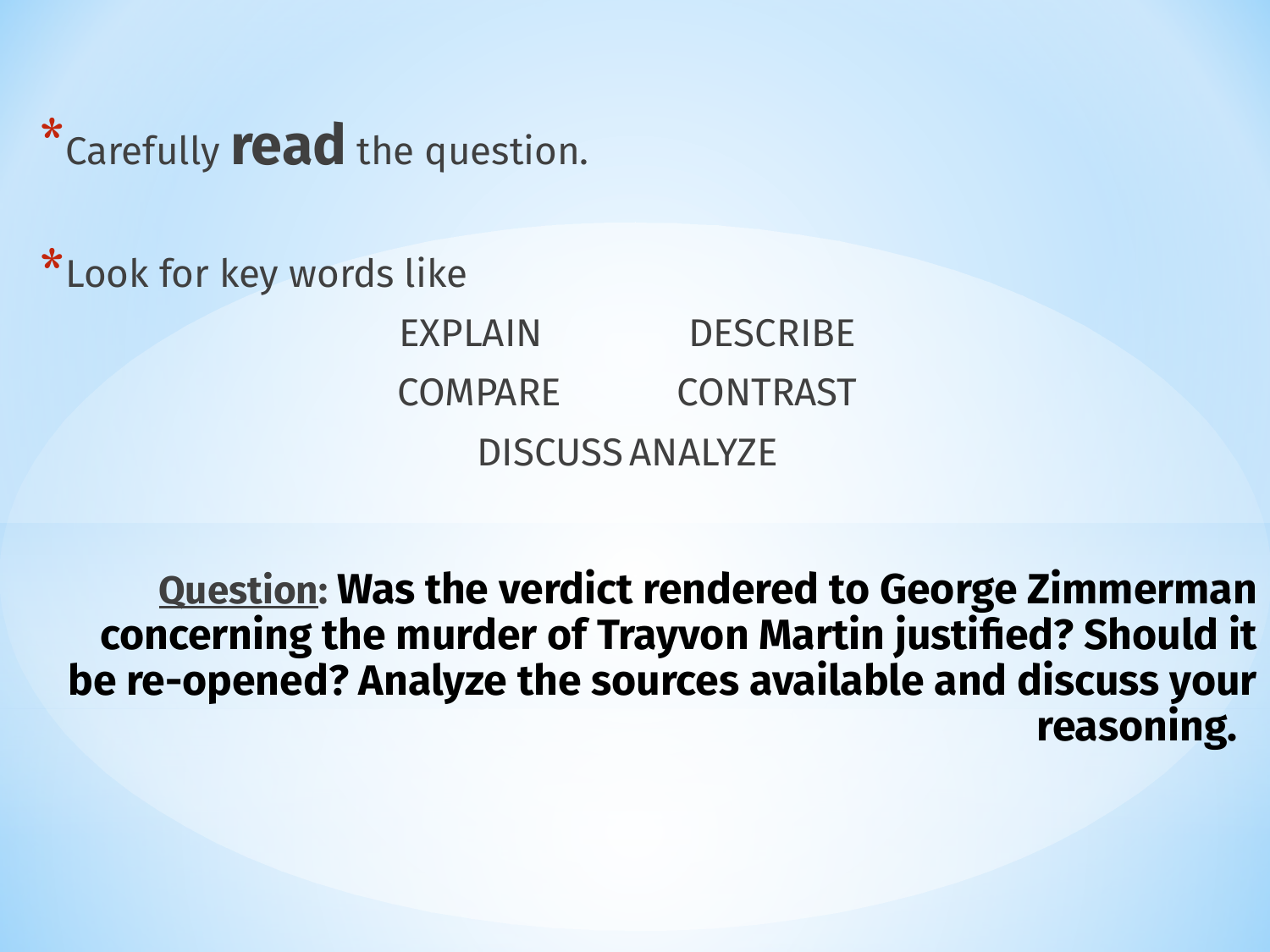

Carefully read the question.

Look for key words like
EXPLAIN		 DESCRIBE
COMPARE 	CONTRAST
DISCUSS	ANALYZE
# Question: Was the verdict rendered to George Zimmerman concerning the murder of Trayvon Martin justified? Should it be re-opened? Analyze the sources available and discuss your reasoning.